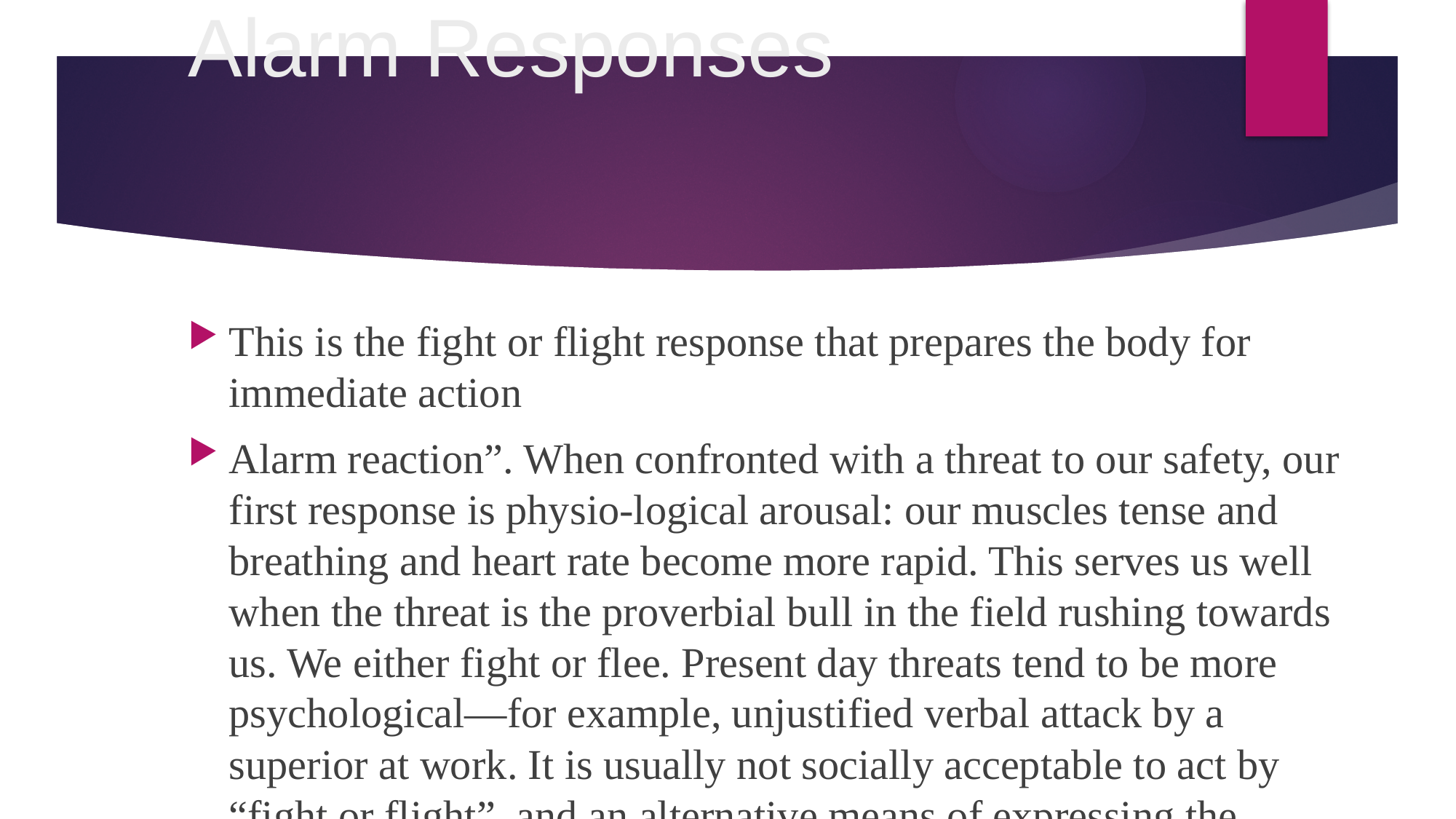

# Alarm Responses
This is the fight or flight response that prepares the body for immediate action
Alarm reaction”. When confronted with a threat to our safety, our first response is physio-logical arousal: our muscles tense and breathing and heart rate become more rapid. This serves us well when the threat is the proverbial bull in the field rushing towards us. We either fight or flee. Present day threats tend to be more psychological—for example, unjustified verbal attack by a superior at work. It is usually not socially acceptable to act by “fight or flight”, and an alternative means of expressing the resultant emotional and physical energy is required. This falls in the arena of assertive communication.